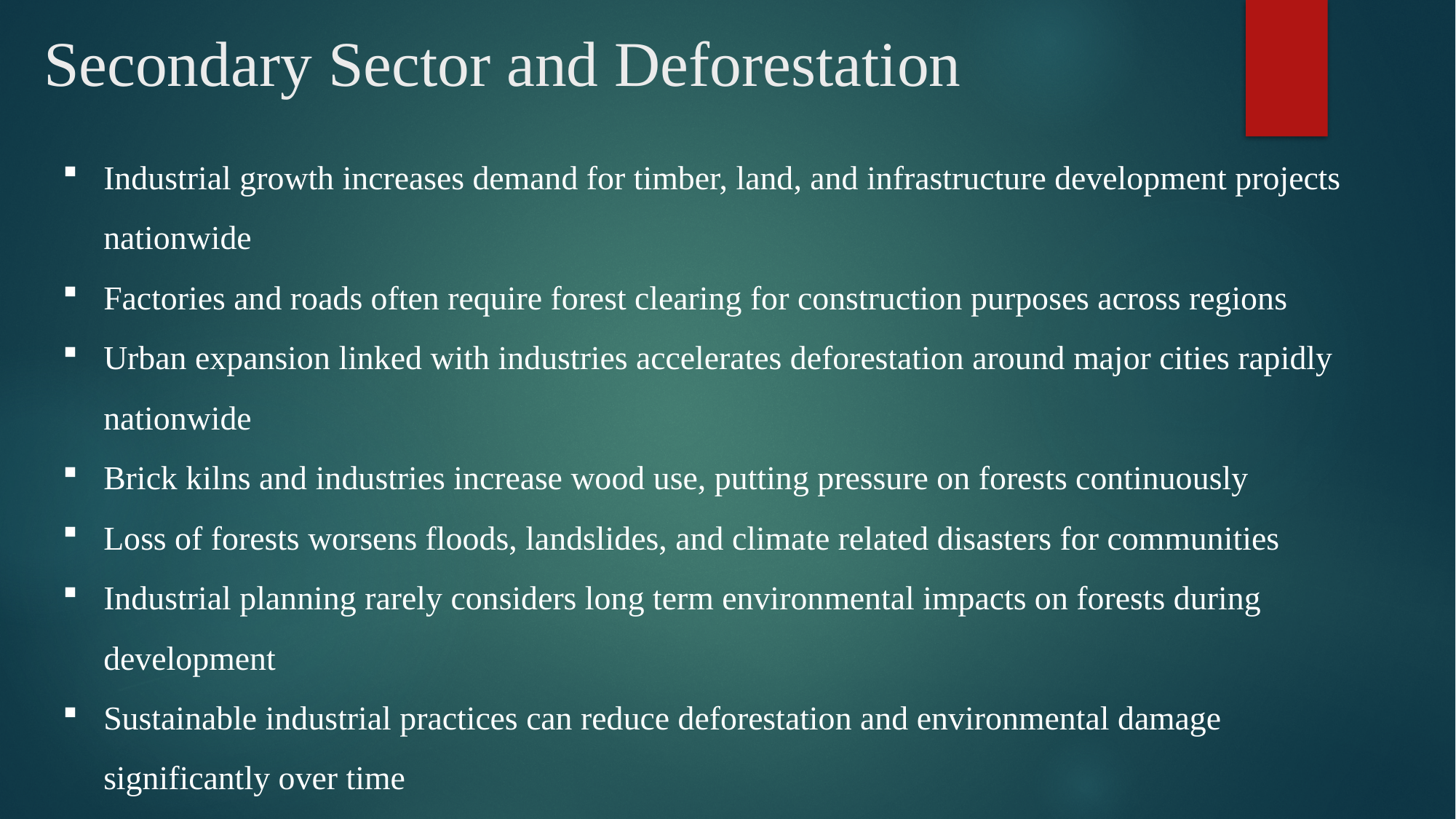

# Secondary Sector and Deforestation
Industrial growth increases demand for timber, land, and infrastructure development projects nationwide
Factories and roads often require forest clearing for construction purposes across regions
Urban expansion linked with industries accelerates deforestation around major cities rapidly nationwide
Brick kilns and industries increase wood use, putting pressure on forests continuously
Loss of forests worsens floods, landslides, and climate related disasters for communities
Industrial planning rarely considers long term environmental impacts on forests during development
Sustainable industrial practices can reduce deforestation and environmental damage significantly over time